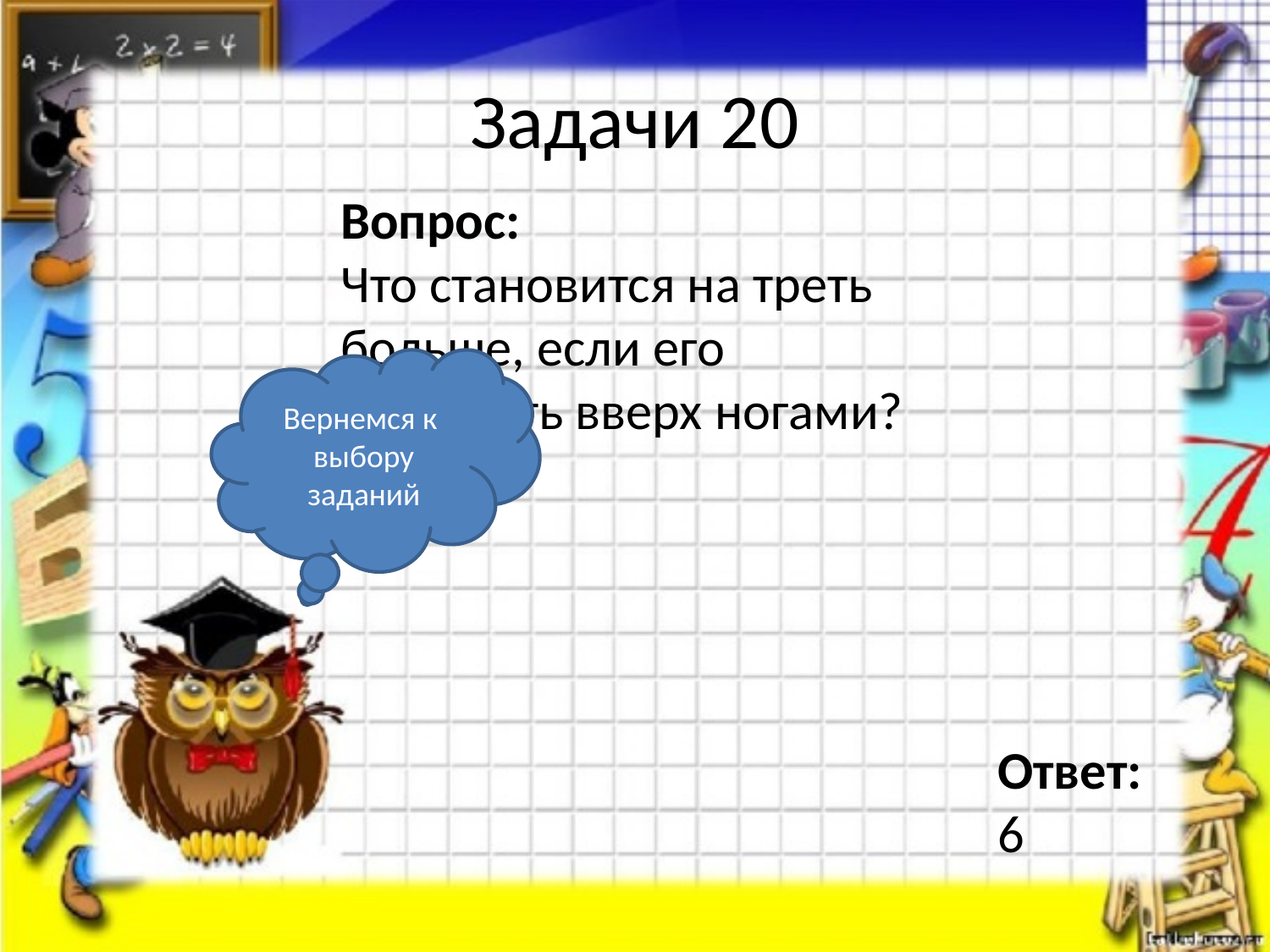

# Задачи 20
Вопрос:
Что становится на треть больше, если его поставить вверх ногами?
Вернемся к  выбору заданий
Ответ:
6